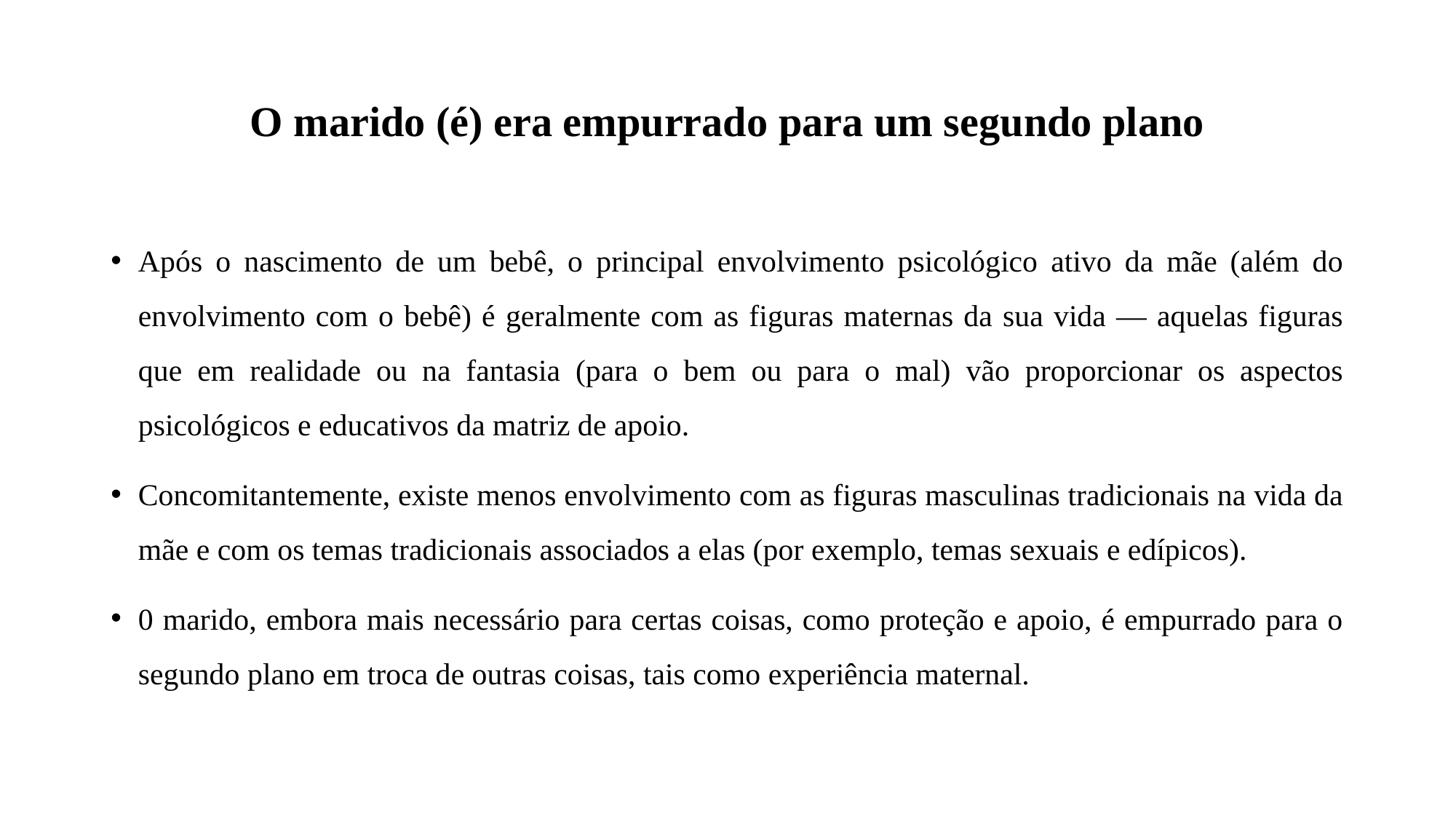

# O marido (é) era empurrado para um segundo plano
Após o nascimento de um bebê, o principal envolvimento psicológico ativo da mãe (além do envolvimento com o bebê) é geralmente com as figuras maternas da sua vida — aquelas figuras que em realidade ou na fantasia (para o bem ou para o mal) vão proporcionar os aspectos psicológicos e educativos da matriz de apoio.
Concomitantemente, existe menos envolvimento com as figuras masculinas tradicionais na vida da mãe e com os temas tradicionais associados a elas (por exemplo, temas sexuais e edípicos).
0 marido, embora mais necessário para certas coisas, como proteção e apoio, é empurrado para o segundo plano em troca de outras coisas, tais como experiência maternal.